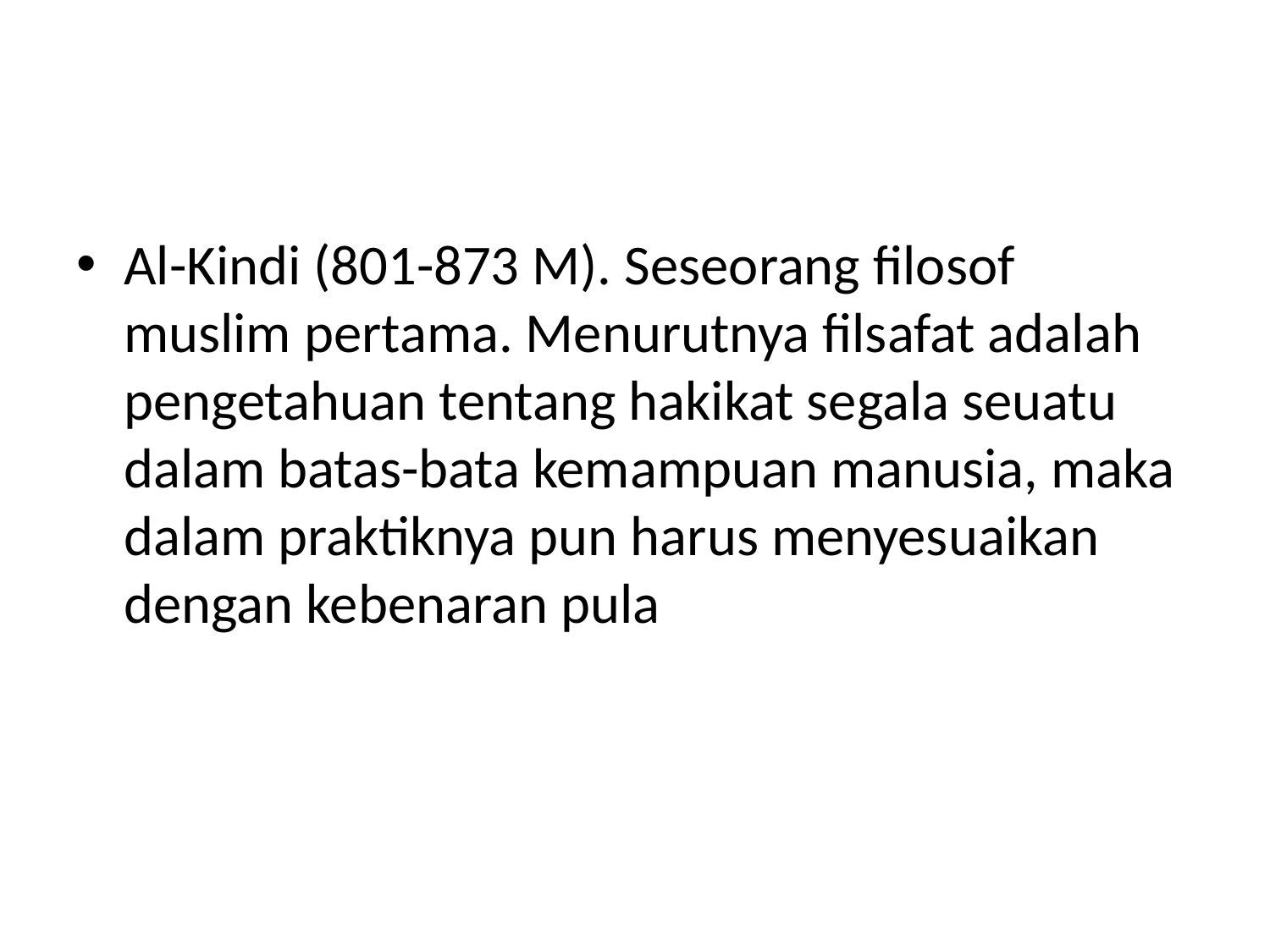

#
Al-Kindi (801-873 M). Seseorang filosof muslim pertama. Menurutnya filsafat adalah pengetahuan tentang hakikat segala seuatu dalam batas-bata kemampuan manusia, maka dalam praktiknya pun harus menyesuaikan dengan kebenaran pula